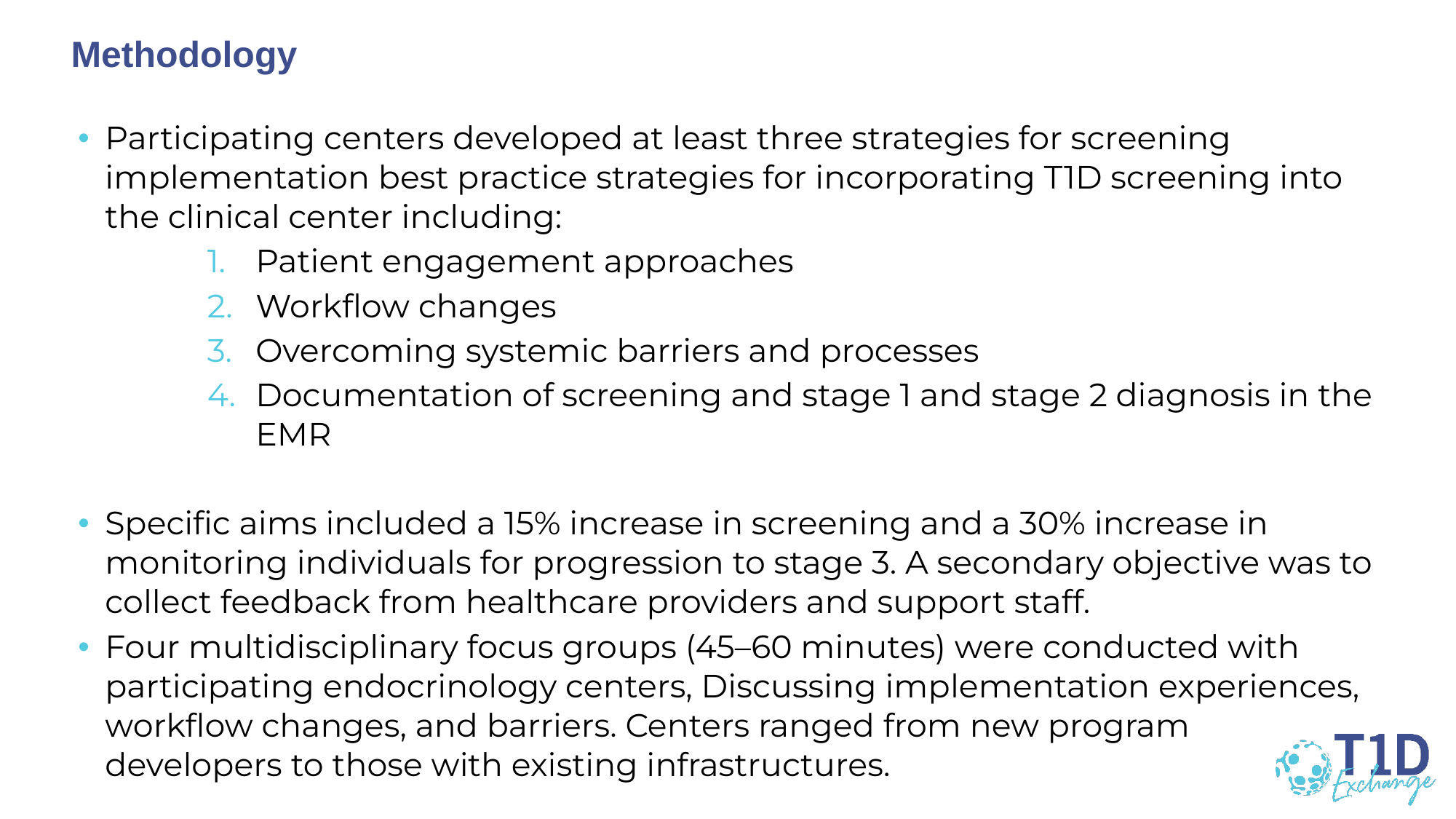

# Methodology

Participating centers developed at least three strategies for screening implementation best practice strategies for incorporating T1D screening into the clinical center including:
Patient engagement approaches
Workflow changes
Overcoming systemic barriers and processes
Documentation of screening and stage 1 and stage 2 diagnosis in the EMR

Specific aims included a 15% increase in screening and a 30% increase in monitoring individuals for progression to stage 3. A secondary objective was to collect feedback from healthcare providers and support staff.
Four multidisciplinary focus groups (45–60 minutes) were conducted with participating endocrinology centers, Discussing implementation experiences, workflow changes, and barriers. Centers ranged from new program developers to those with existing infrastructures.